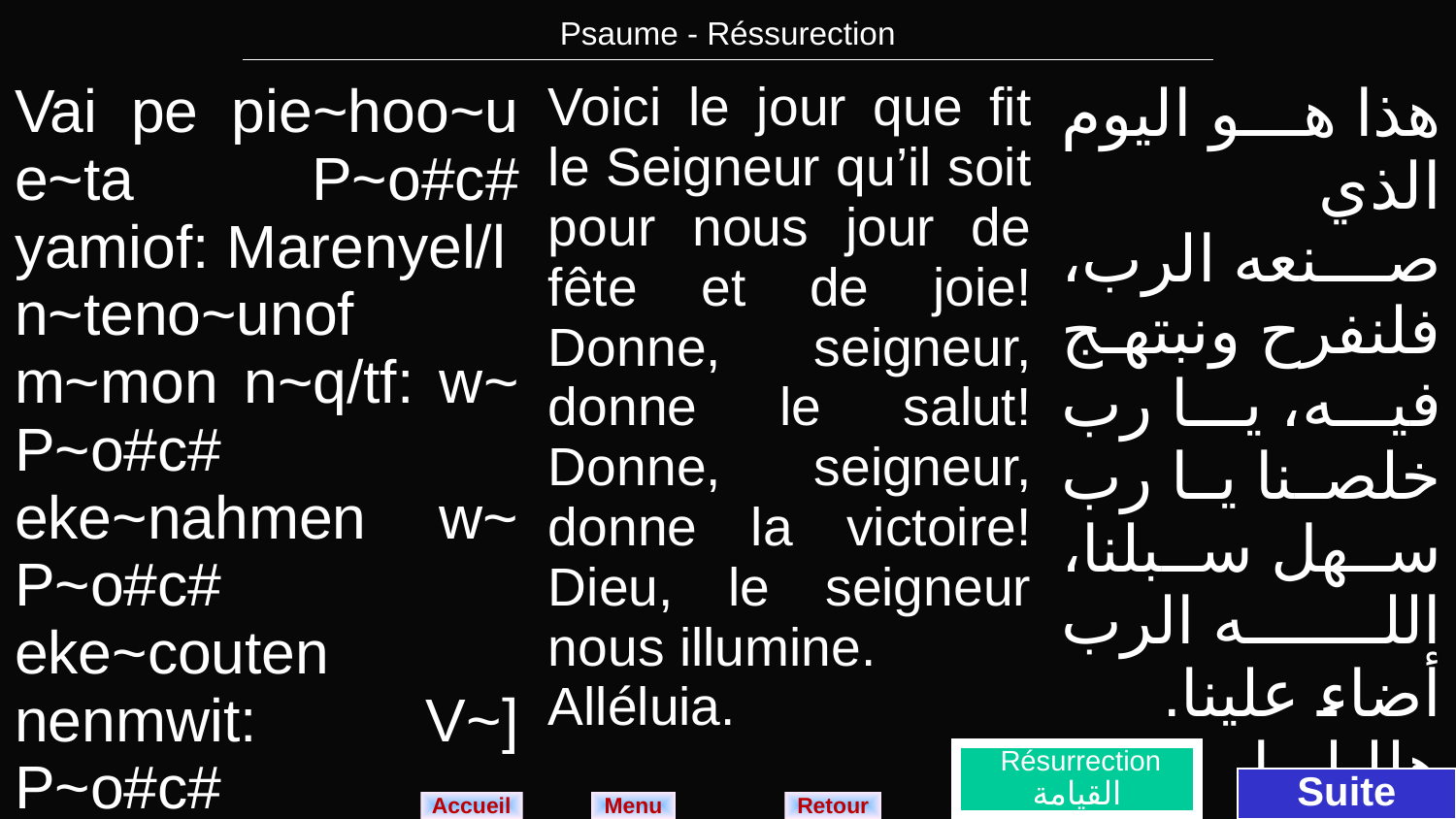

| Psaume - Réssurection |
| --- |
| Vai pe pie~hoo~u e~ta P~o#c# yamiof: Marenyel/l n~teno~unof m~mon n~q/tf: w~ P~o#c# eke~nahmen w~ P~o#c# eke~couten nenmwit: V~] P~o#c# afe~ro~uo~ini e~ron. A#l#. | Voici le jour que fit le Seigneur qu’il soit pour nous jour de fête et de joie! Donne, seigneur, donne le salut! Donne, seigneur, donne la victoire! Dieu, le seigneur nous illumine. Alléluia. | هذا هو اليوم الذي صنعه الرب، فلنفرح ونبتهج فيه، يا رب خلصنا يا رب سهل سبلنا، الله الرب أضاء علينا. هلليلويا |
| --- | --- | --- |
 Résurrection
القيامة
Suite
Menu
Retour